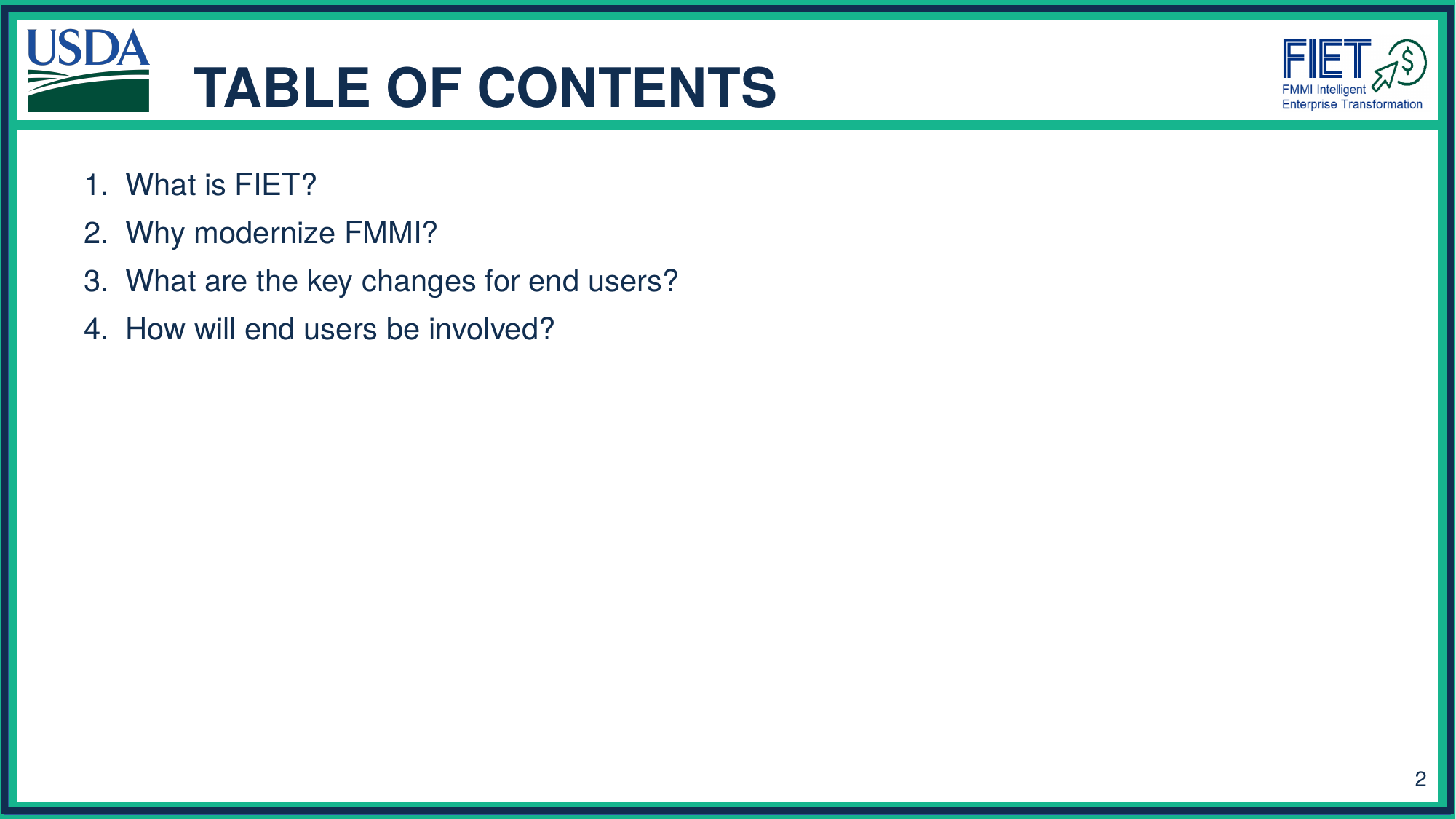

# Table of Contents
What is FIET?
Why modernize FMMI?
What are the key changes for end users?
How will end users be involved?